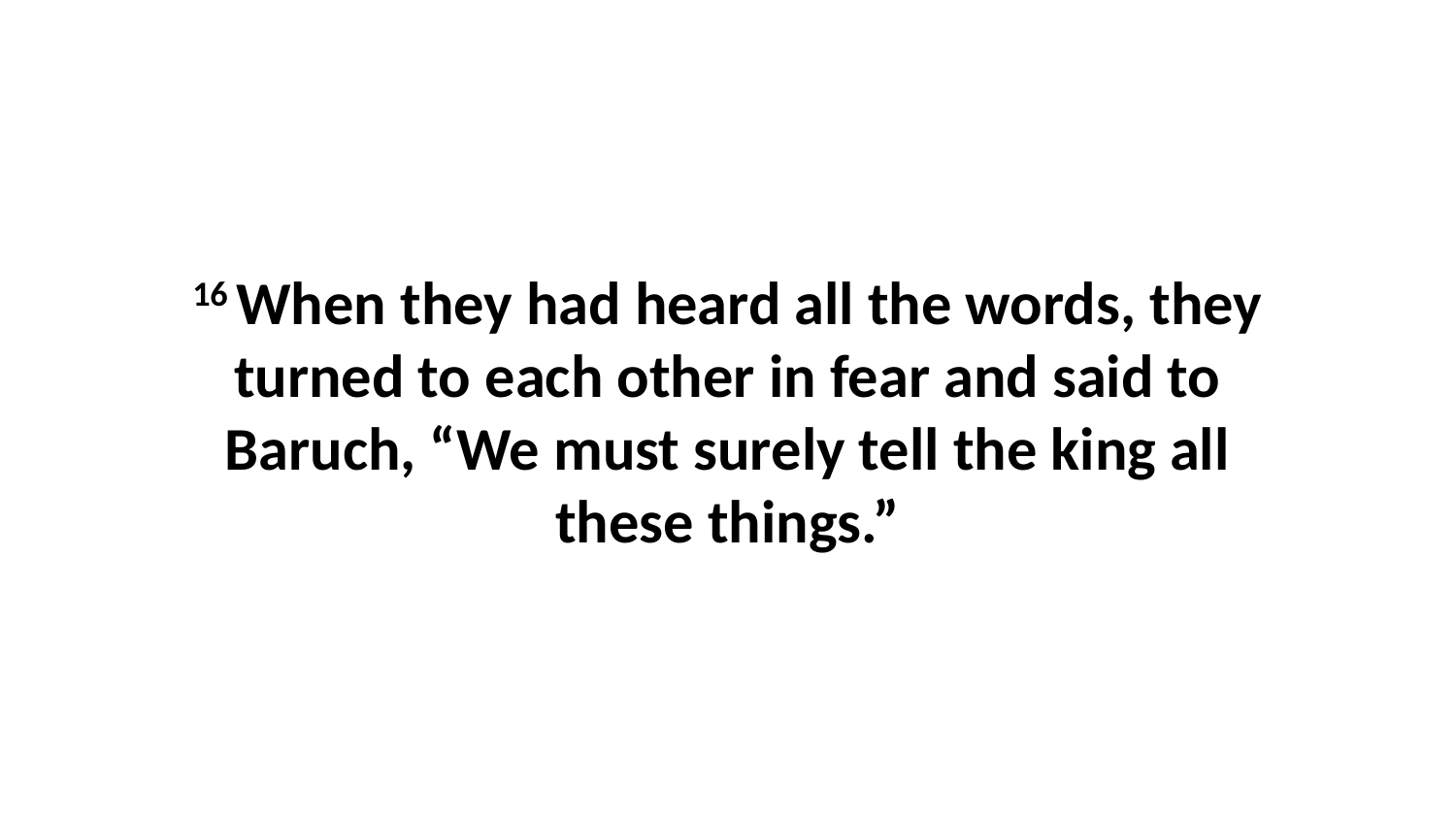

16 When they had heard all the words, they turned to each other in fear and said to Baruch, “We must surely tell the king all these things.”